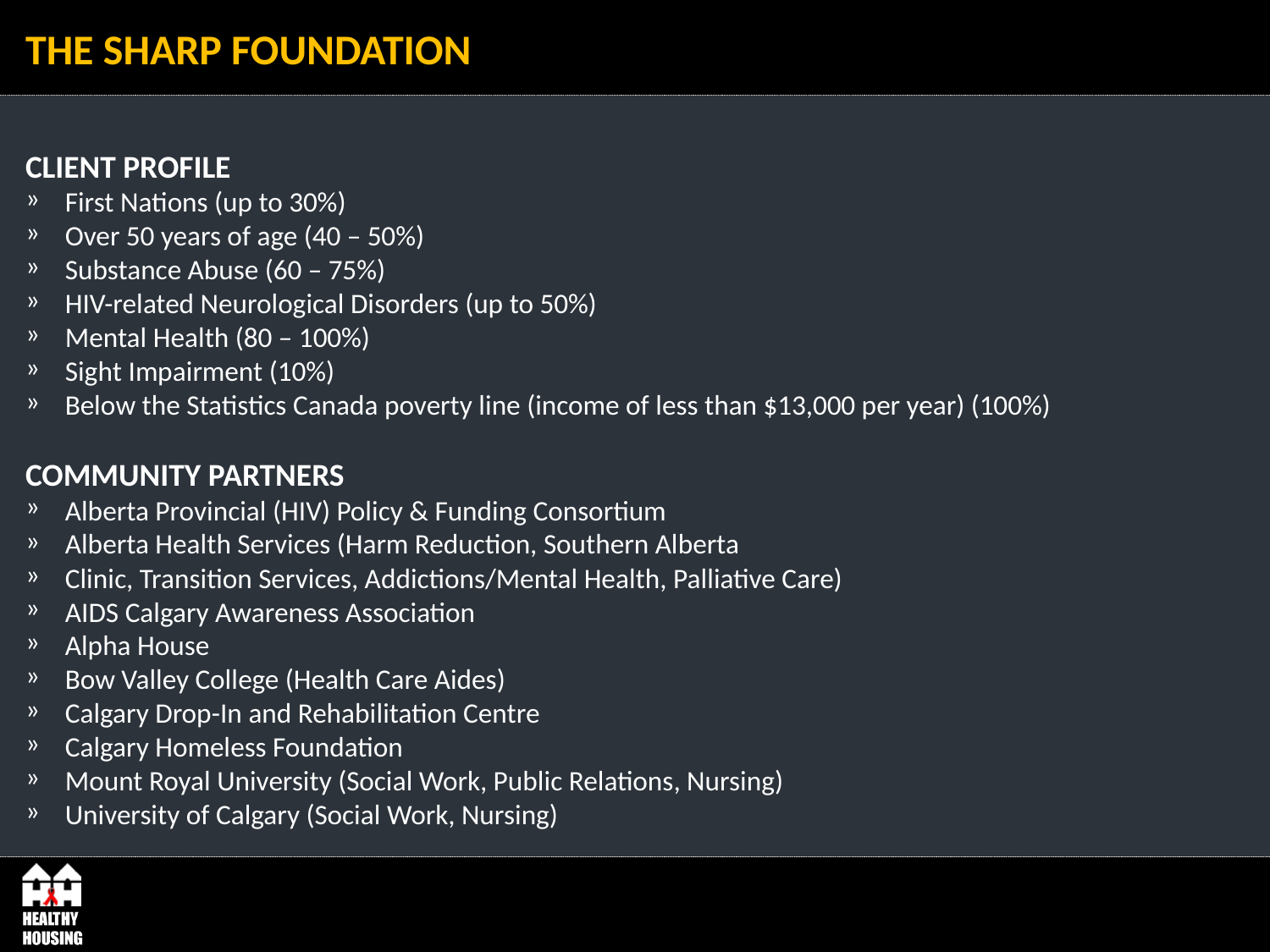

# THE SHARP FOUNDATION

CLIENT PROFILE
First Nations (up to 30%)
Over 50 years of age (40 – 50%)
Substance Abuse (60 – 75%)
HIV-related Neurological Disorders (up to 50%)
Mental Health (80 – 100%)
Sight Impairment (10%)
Below the Statistics Canada poverty line (income of less than $13,000 per year) (100%)

COMMUNITY PARTNERS
Alberta Provincial (HIV) Policy & Funding Consortium
Alberta Health Services (Harm Reduction, Southern Alberta
Clinic, Transition Services, Addictions/Mental Health, Palliative Care)
AIDS Calgary Awareness Association
Alpha House
Bow Valley College (Health Care Aides)
Calgary Drop-In and Rehabilitation Centre
Calgary Homeless Foundation
Mount Royal University (Social Work, Public Relations, Nursing)
University of Calgary (Social Work, Nursing)